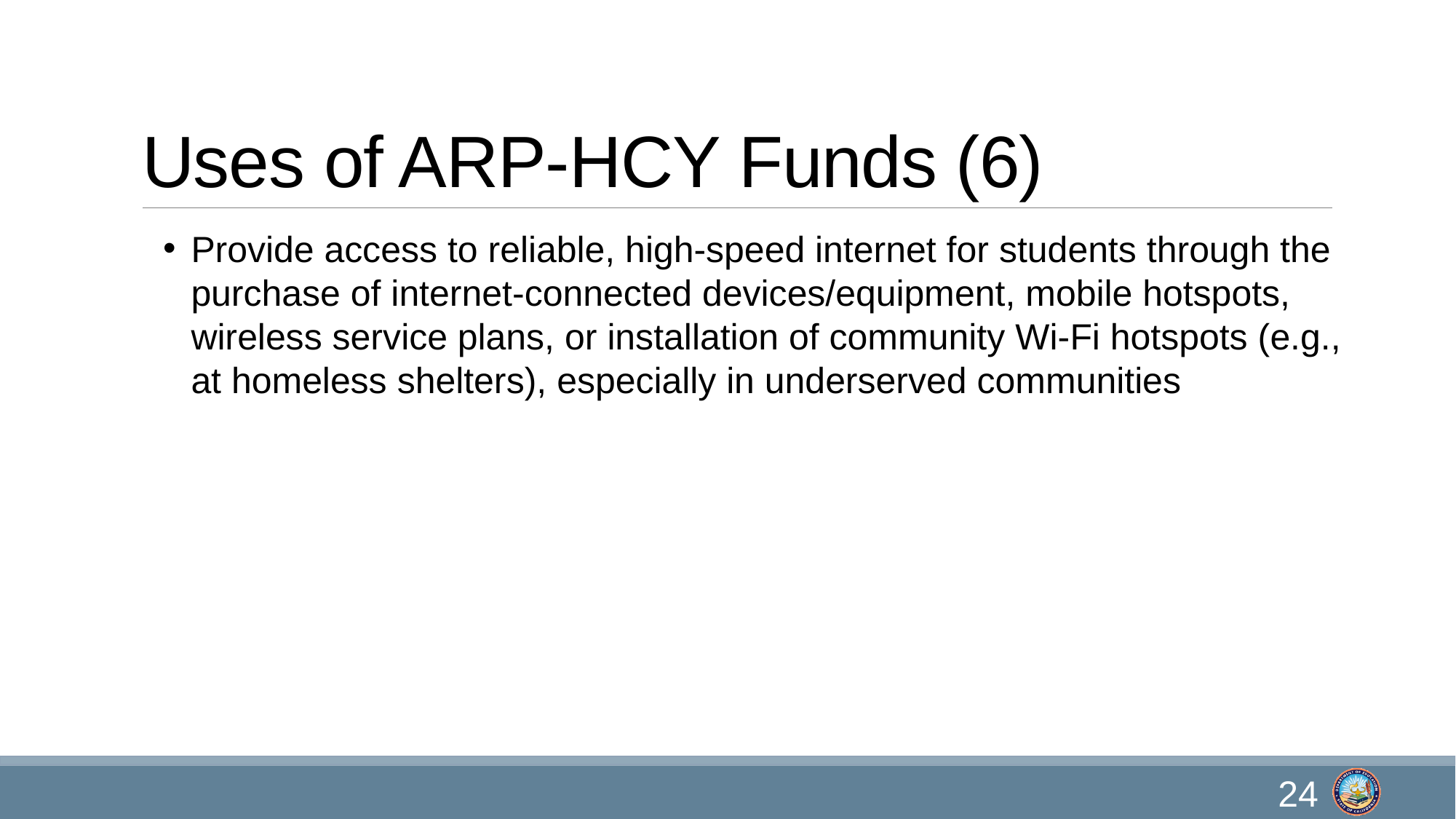

# Uses of ARP-HCY Funds (6)
Provide access to reliable, high-speed internet for students through the purchase of internet-connected devices/equipment, mobile hotspots, wireless service plans, or installation of community Wi-Fi hotspots (e.g., at homeless shelters), especially in underserved communities
24